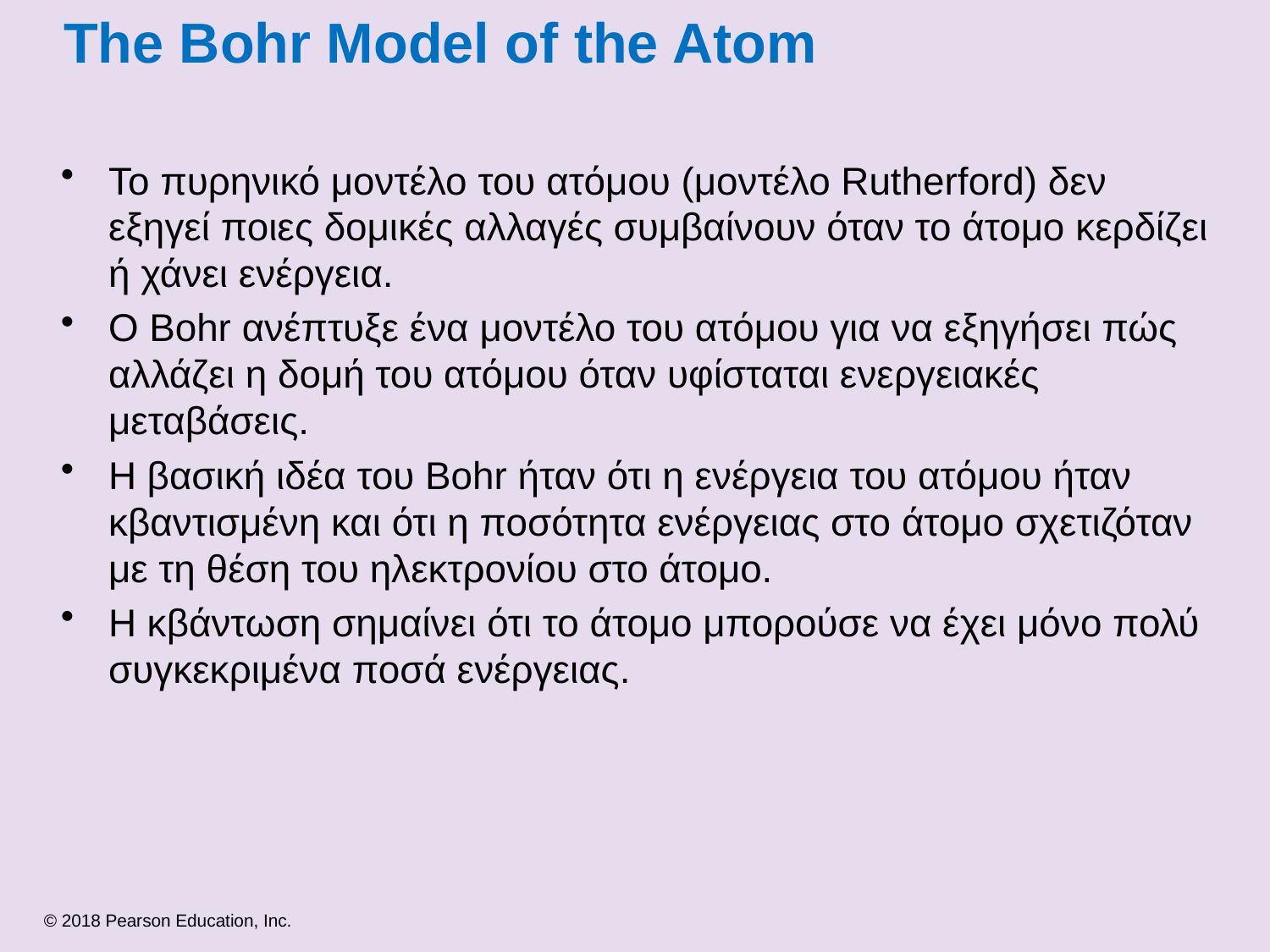

# The Bohr Model of the Atom
Το πυρηνικό μοντέλο του ατόμου (μοντέλο Rutherford) δεν εξηγεί ποιες δομικές αλλαγές συμβαίνουν όταν το άτομο κερδίζει ή χάνει ενέργεια.
Ο Bohr ανέπτυξε ένα μοντέλο του ατόμου για να εξηγήσει πώς αλλάζει η δομή του ατόμου όταν υφίσταται ενεργειακές μεταβάσεις.
Η βασική ιδέα του Bohr ήταν ότι η ενέργεια του ατόμου ήταν κβαντισμένη και ότι η ποσότητα ενέργειας στο άτομο σχετιζόταν με τη θέση του ηλεκτρονίου στο άτομο.
Η κβάντωση σημαίνει ότι το άτομο μπορούσε να έχει μόνο πολύ συγκεκριμένα ποσά ενέργειας.